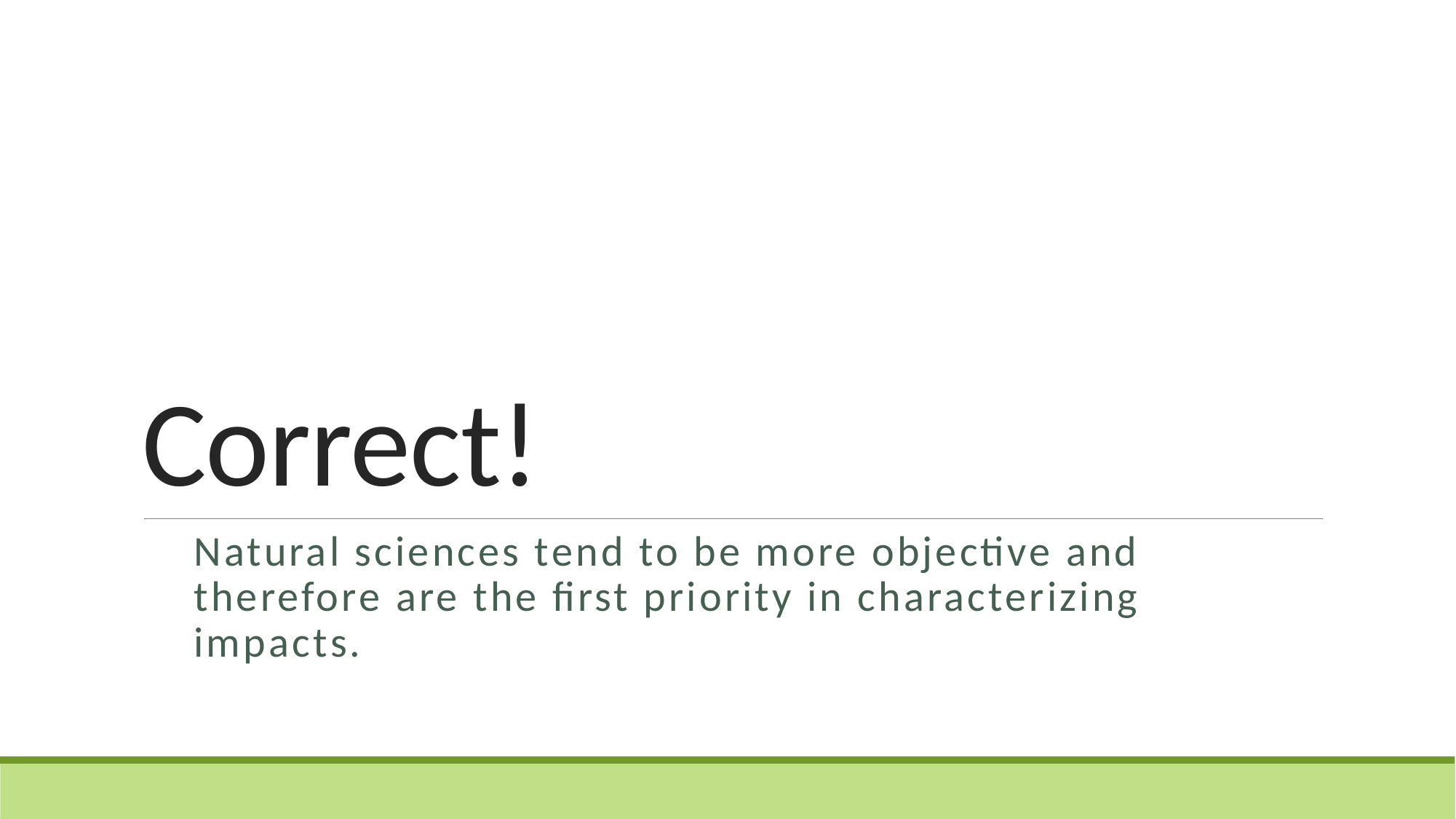

# Correct!
Natural sciences tend to be more objective and therefore are the first priority in characterizing impacts.